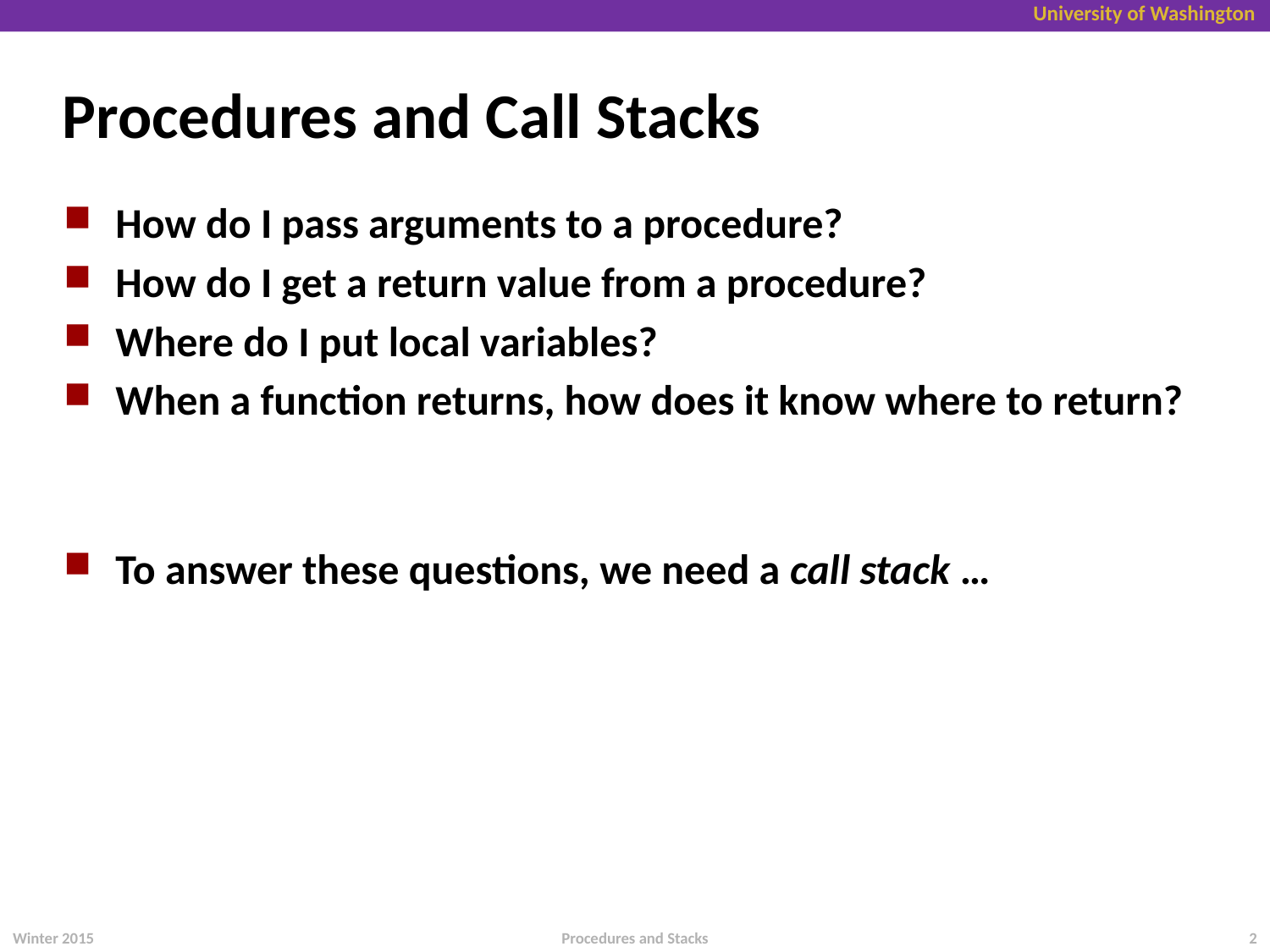

# Procedures and Call Stacks
How do I pass arguments to a procedure?
How do I get a return value from a procedure?
Where do I put local variables?
When a function returns, how does it know where to return?

To answer these questions, we need a call stack …

Winter 2015
2
Procedures and Stacks